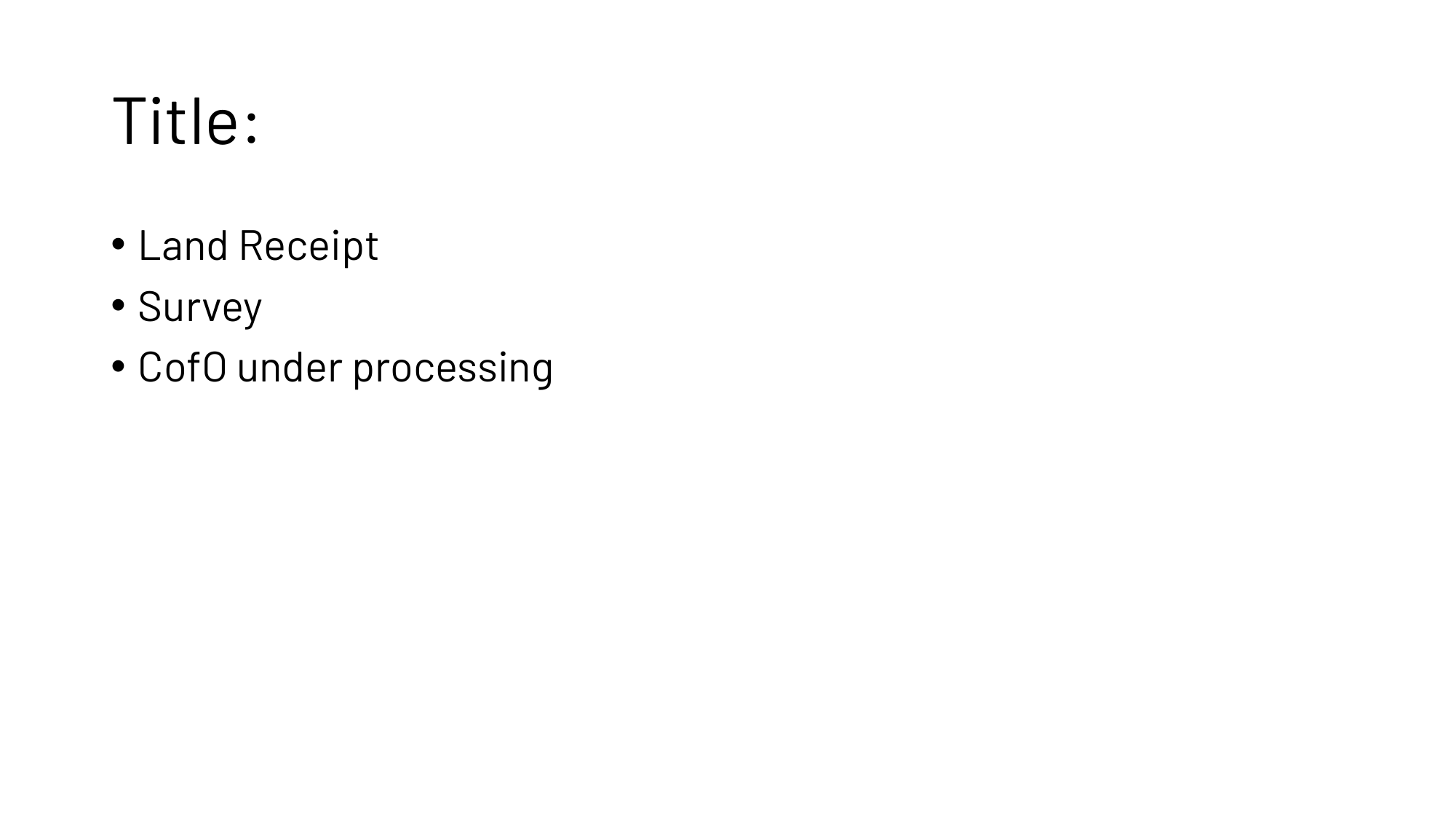

# Title:
Land Receipt
Survey
CofO under processing